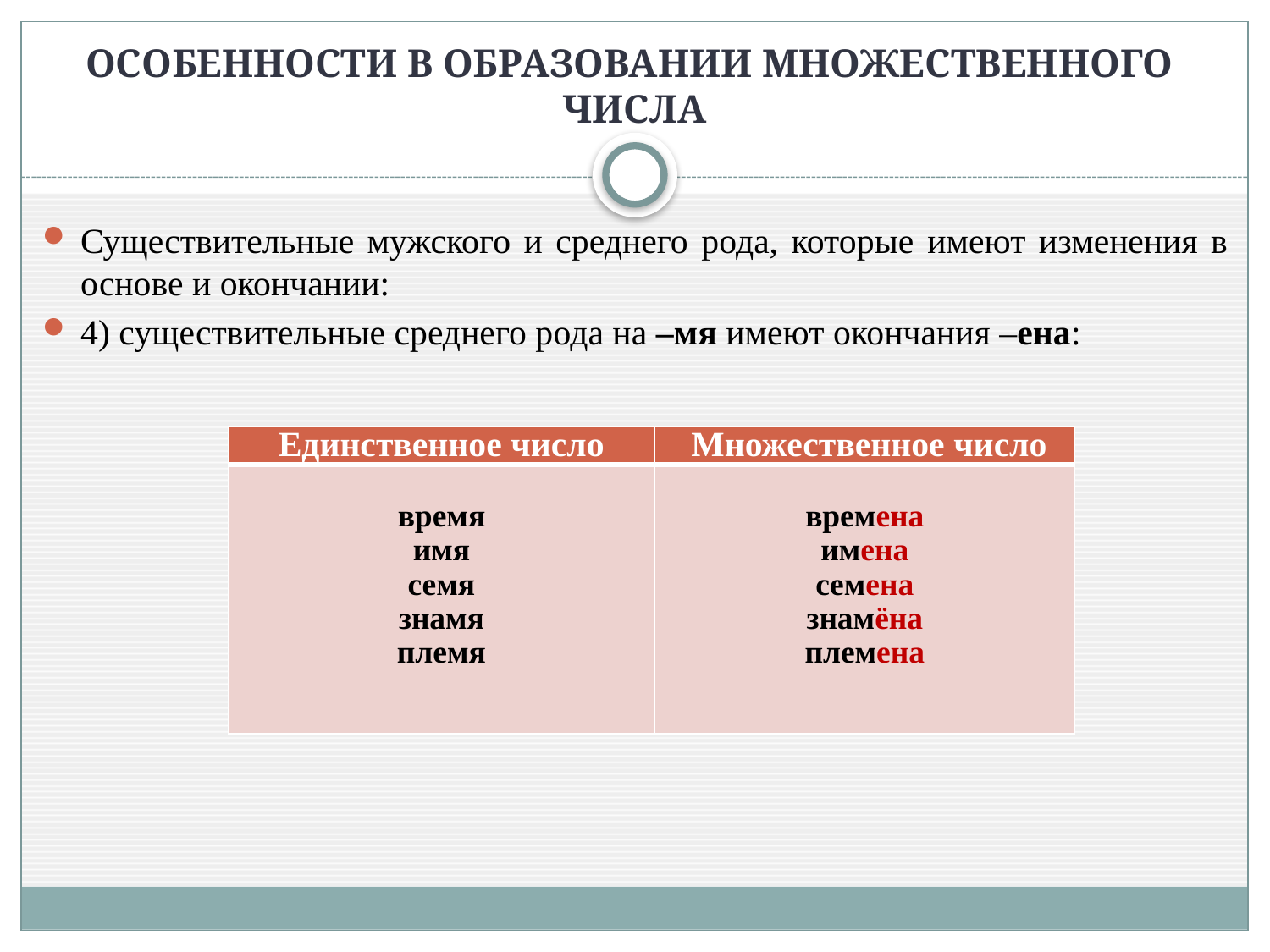

# ОСОБЕННОСТИ В ОБРАЗОВАНИИ МНОЖЕСТВЕННОГО  ЧИСЛА
Существительные мужского и среднего рода, которые имеют изменения в основе и окончании:
4) существительные среднего рода на –мя имеют окончания –ена:

| Единственное число | Множественное число |
| --- | --- |
| время имя семя знамя племя | времена имена семена знамёна племена |